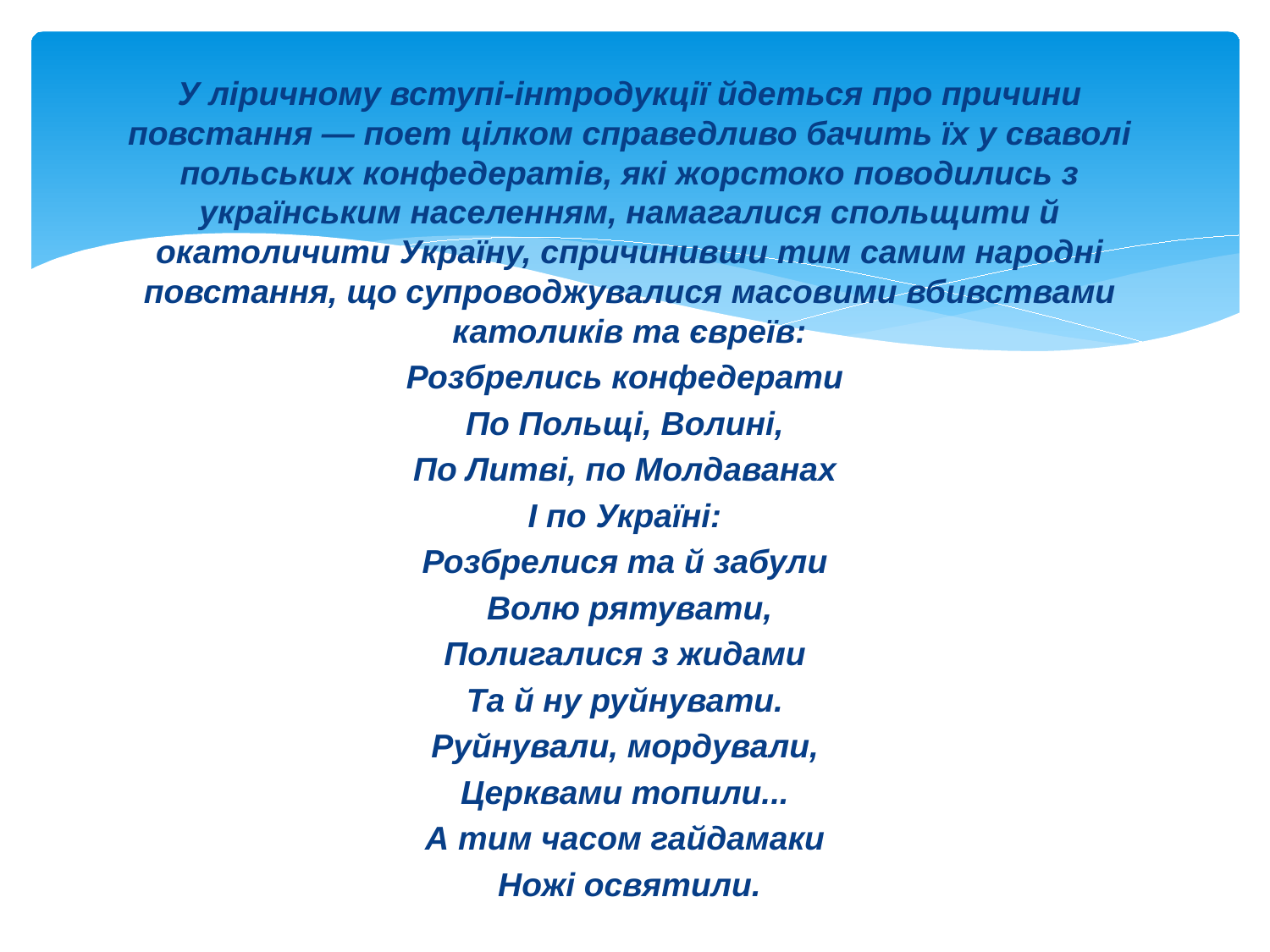

У ліричному вступі-інтродукції йдеться про причини повстання — поет цілком справедливо бачить їх у сваволі польських конфедератів, які жорстоко поводились з українським населенням, намагалися спольщити й окатоличити Україну, спричинивши тим самим народні повстання, що супроводжувалися масовими вбивствами католиків та євреїв:
Розбрелись конфедерати
По Польщі, Волині,
По Литві, по Молдаванах
І по Україні:
Розбрелися та й забули
Волю рятувати,
Полигалися з жидами
Та й ну руйнувати.
Руйнували, мордували,
Церквами топили...
А тим часом гайдамаки
Ножі освятили.